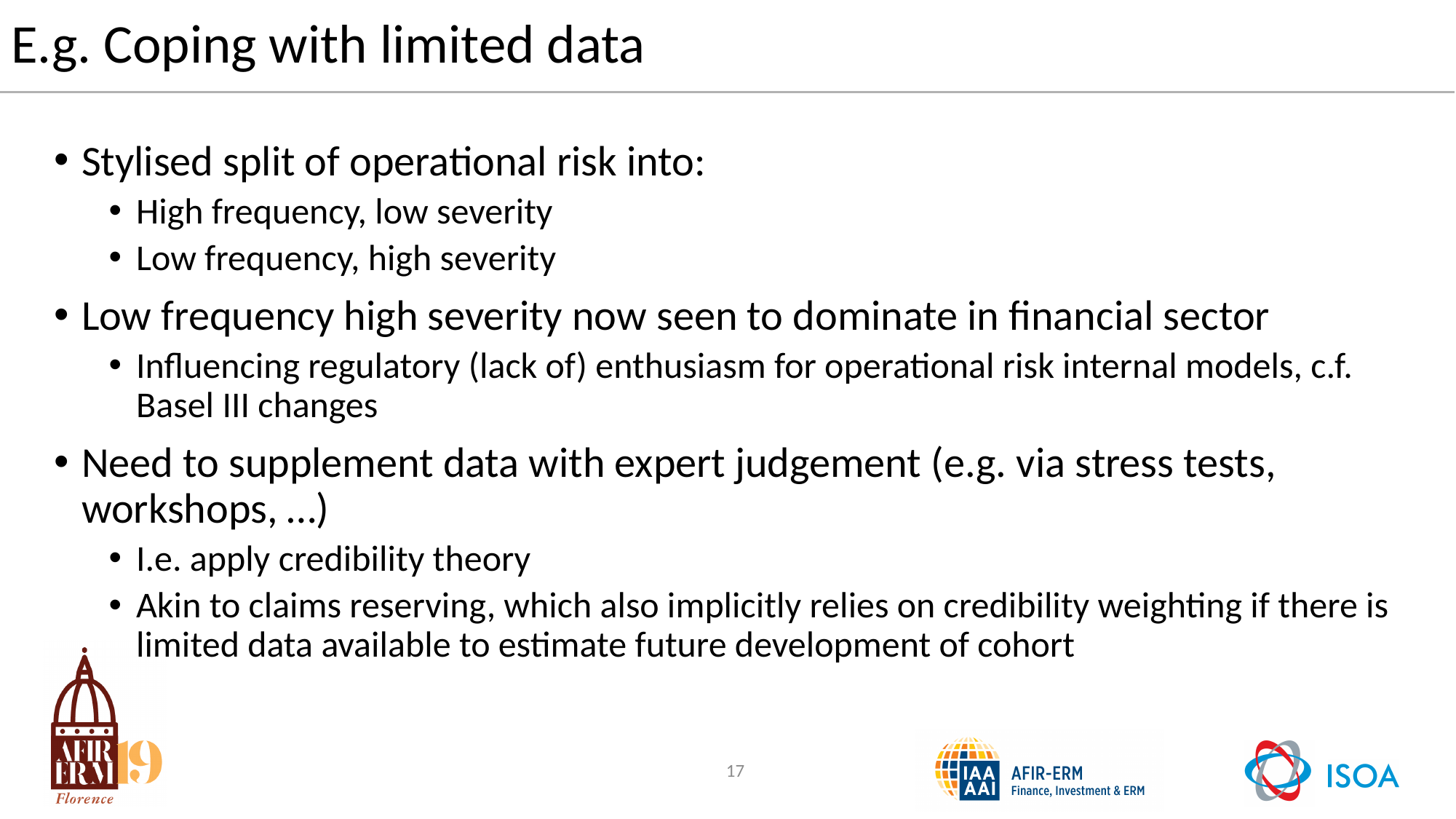

# E.g. Coping with limited data
Stylised split of operational risk into:
High frequency, low severity
Low frequency, high severity
Low frequency high severity now seen to dominate in financial sector
Influencing regulatory (lack of) enthusiasm for operational risk internal models, c.f. Basel III changes
Need to supplement data with expert judgement (e.g. via stress tests, workshops, …)
I.e. apply credibility theory
Akin to claims reserving, which also implicitly relies on credibility weighting if there is limited data available to estimate future development of cohort
17